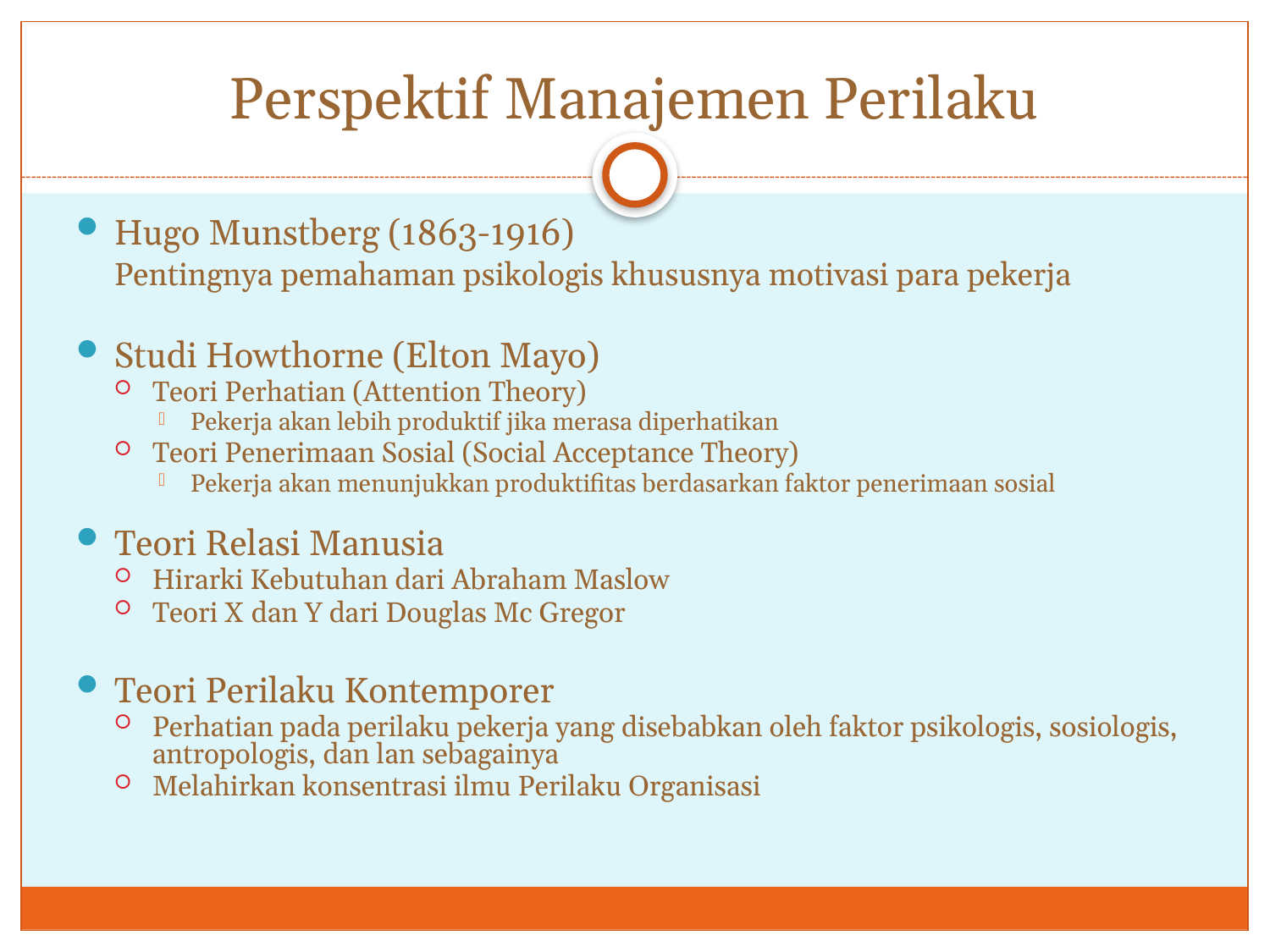

# Perspektif Manajemen Perilaku
Hugo Munstberg (1863-1916)
	Pentingnya pemahaman psikologis khususnya motivasi para pekerja

Studi Howthorne (Elton Mayo)
Teori Perhatian (Attention Theory)
Pekerja akan lebih produktif jika merasa diperhatikan
Teori Penerimaan Sosial (Social Acceptance Theory)
Pekerja akan menunjukkan produktifitas berdasarkan faktor penerimaan sosial

Teori Relasi Manusia
Hirarki Kebutuhan dari Abraham Maslow
Teori X dan Y dari Douglas Mc Gregor

Teori Perilaku Kontemporer
Perhatian pada perilaku pekerja yang disebabkan oleh faktor psikologis, sosiologis, antropologis, dan lan sebagainya
Melahirkan konsentrasi ilmu Perilaku Organisasi